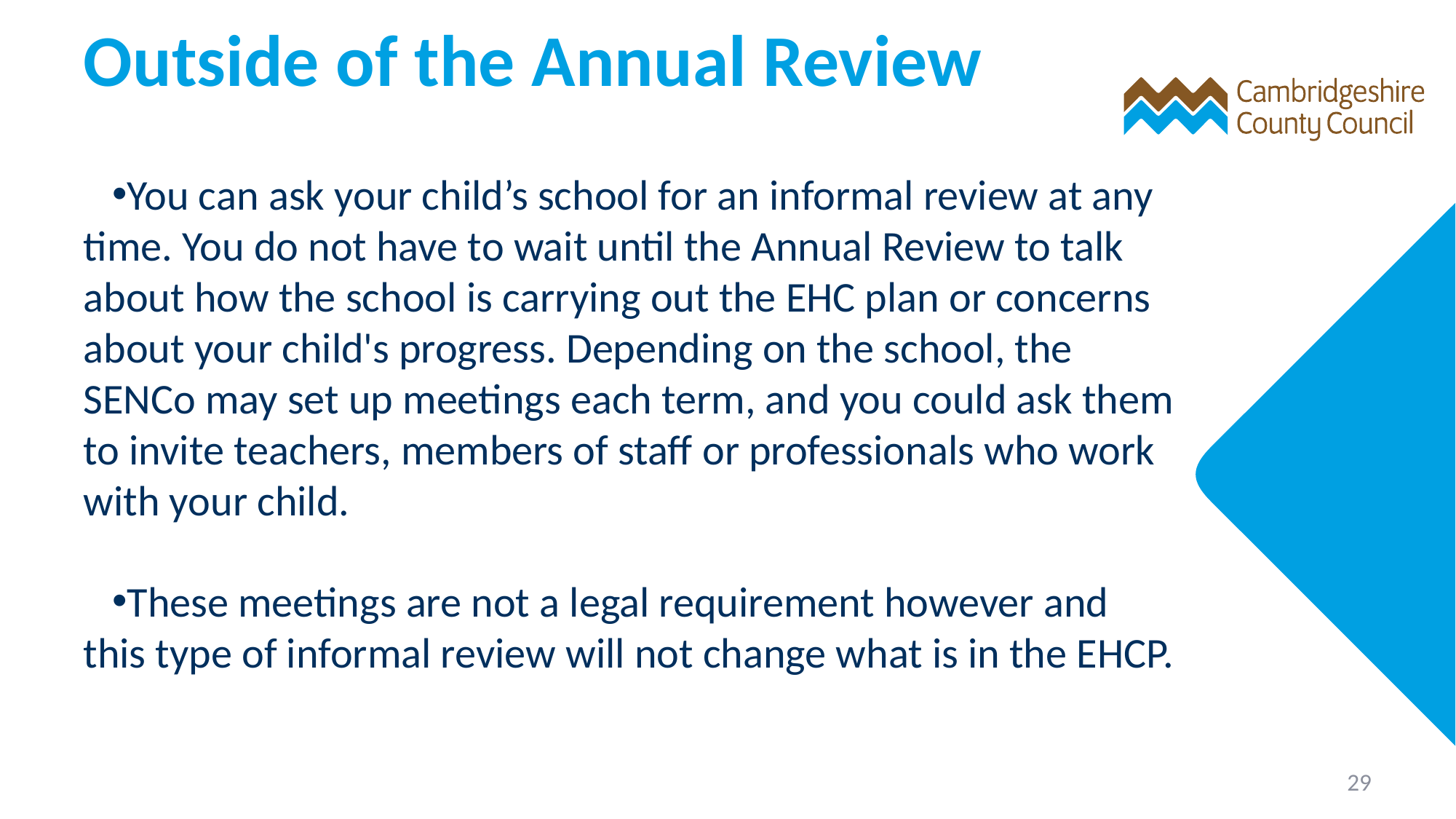

# Outside of the Annual Review

You can ask your child’s school for an informal review at any time. You do not have to wait until the Annual Review to talk about how the school is carrying out the EHC plan or concerns about your child's progress. Depending on the school, the SENCo may set up meetings each term, and you could ask them to invite teachers, members of staff or professionals who work with your child.

These meetings are not a legal requirement however and this type of informal review will not change what is in the EHCP.

29